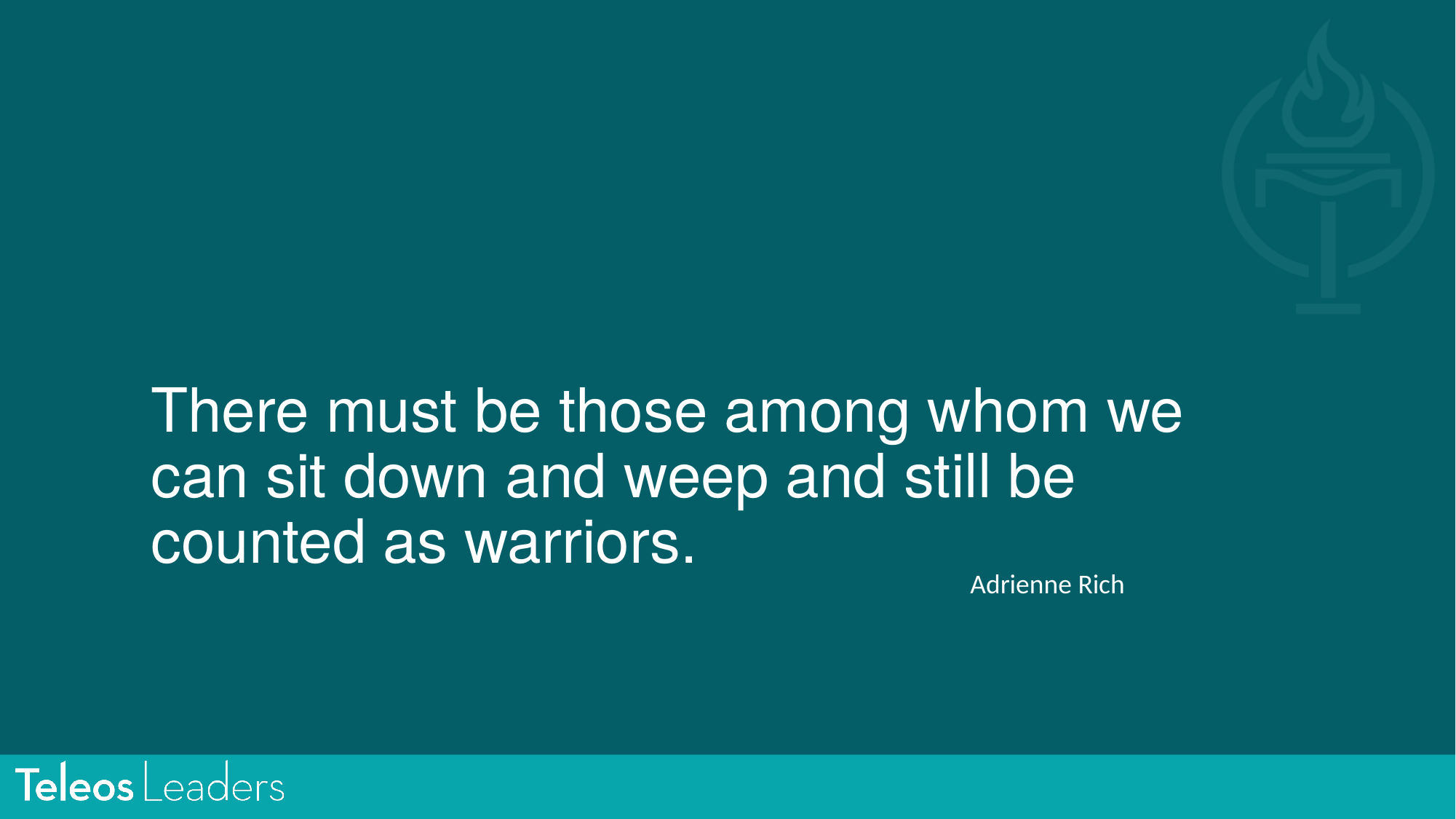

# There must be those among whom we can sit down and weep and still be counted as warriors.
Adrienne Rich